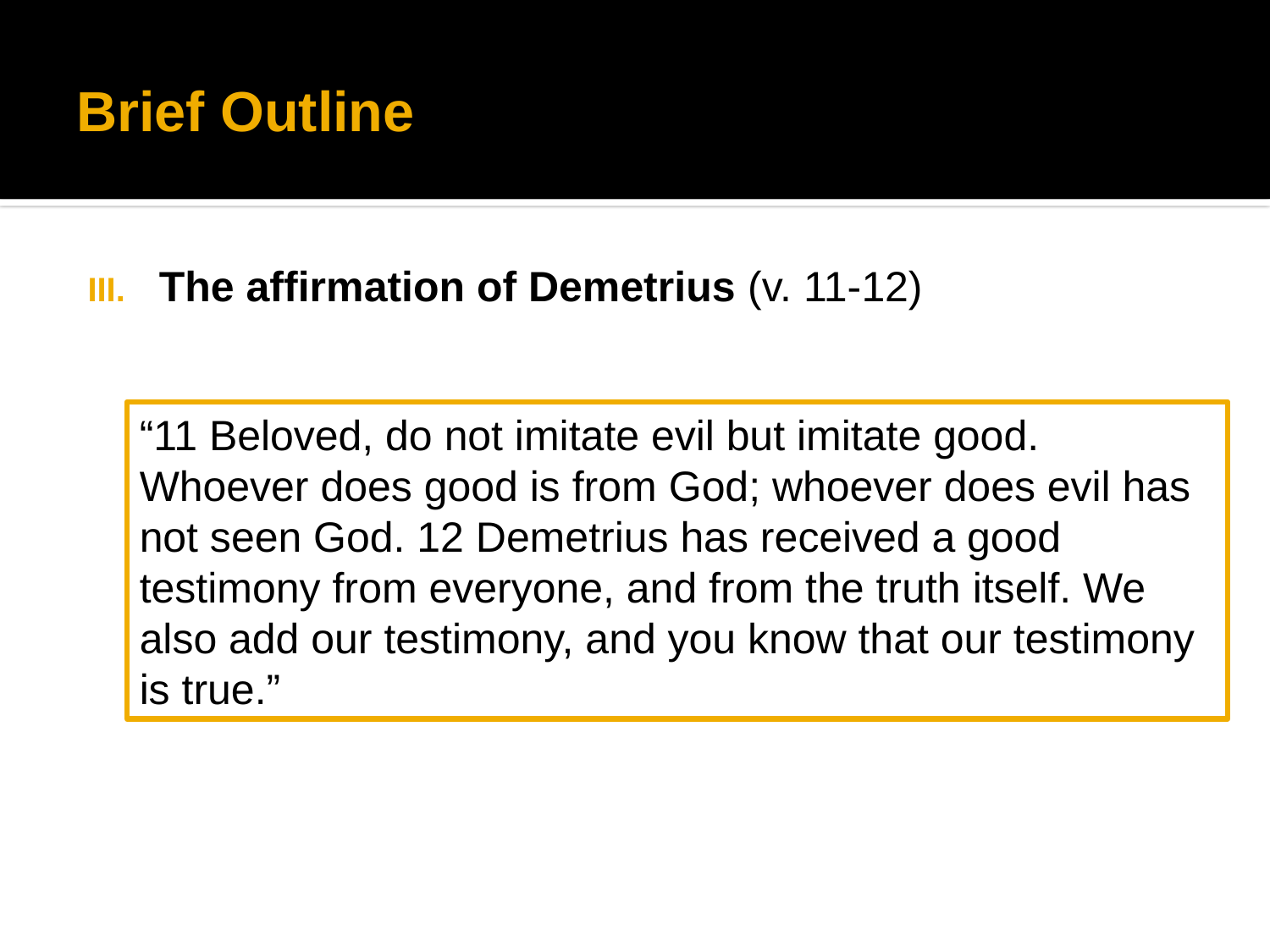

# Brief Outline
The affirmation of Demetrius (v. 11-12)

“11 Beloved, do not imitate evil but imitate good. Whoever does good is from God; whoever does evil has not seen God. 12 Demetrius has received a good testimony from everyone, and from the truth itself. We also add our testimony, and you know that our testimony is true.”